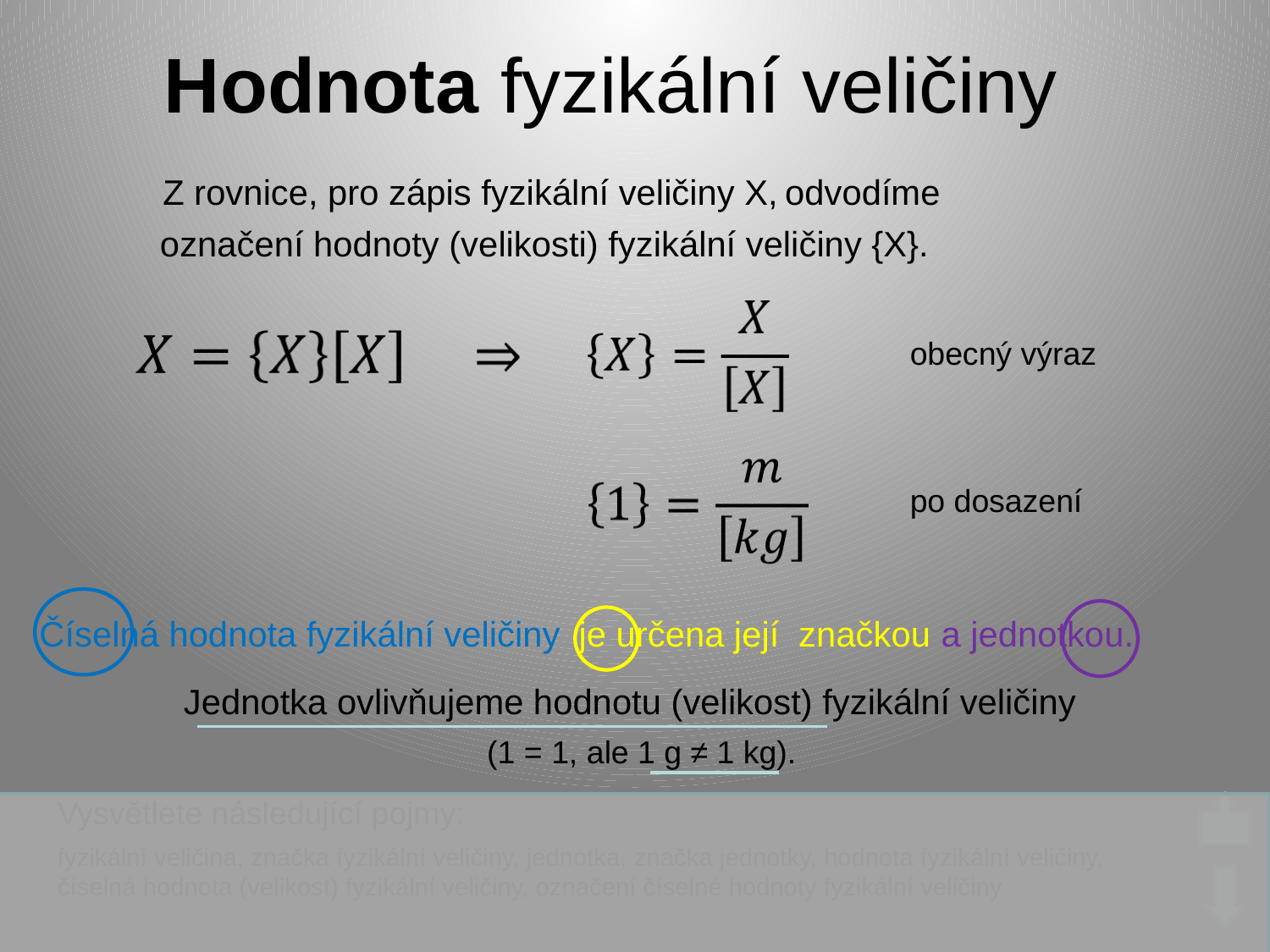

# Hodnota fyzikální veličiny
Z rovnice, pro zápis fyzikální veličiny X,
odvodíme
označení hodnoty (velikosti) fyzikální veličiny {X}.

obecný výraz

po dosazení

Číselná hodnota fyzikální veličiny
je určena její  značkou
a jednotkou.

Jednotka ovlivňujeme hodnotu (velikost) fyzikální veličiny
(1 = 1, ale 1 g ≠ 1 kg).
Vysvětlete následující pojmy:
fyzikální veličina, značka fyzikální veličiny, jednotka, značka jednotky, hodnota fyzikální veličiny, číselná hodnota (velikost) fyzikální veličiny, označení číselné hodnoty fyzikální veličiny